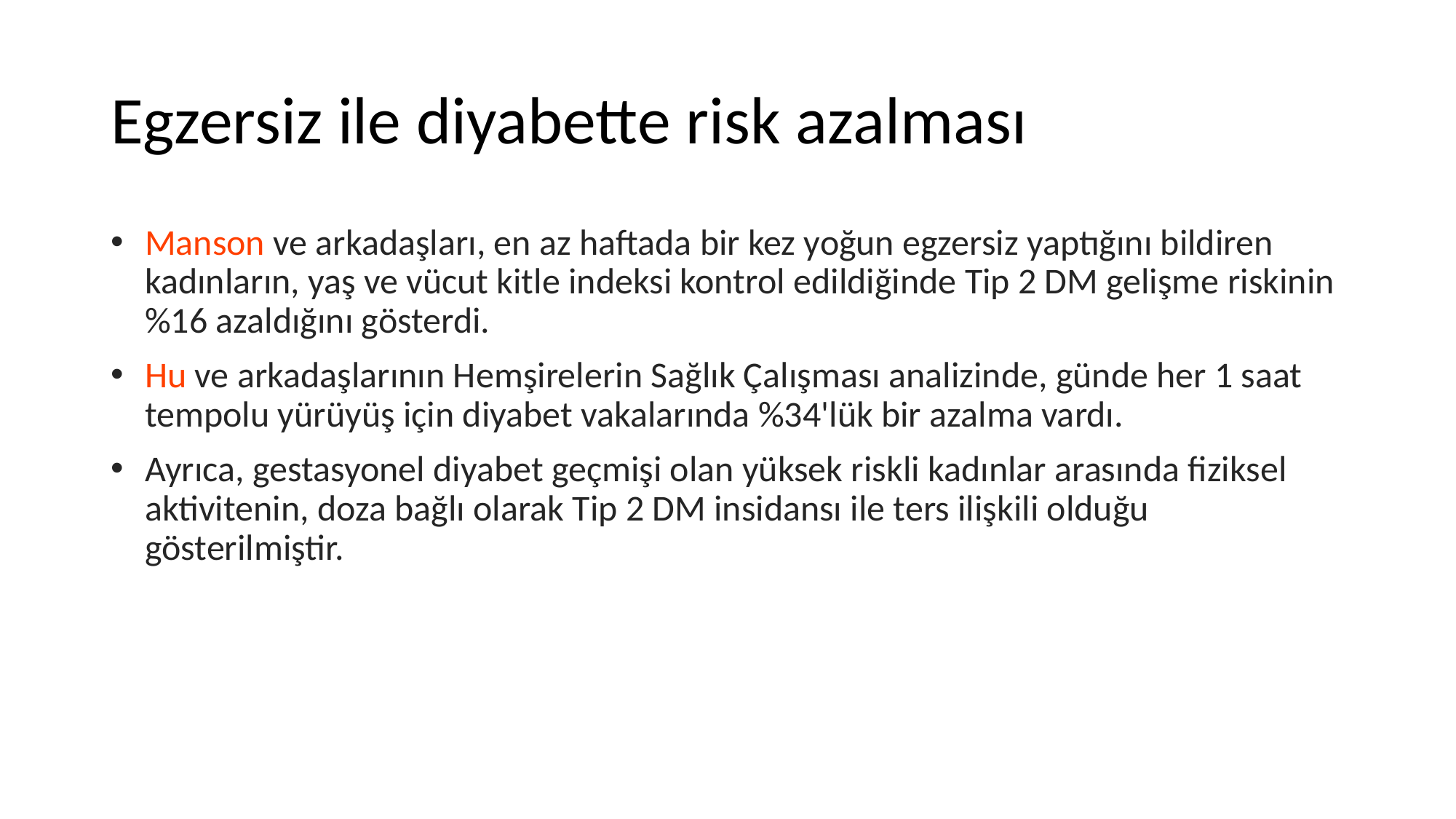

Egzersiz ile diyabette risk azalması
Manson ve arkadaşları, en az haftada bir kez yoğun egzersiz yaptığını bildiren kadınların, yaş ve vücut kitle indeksi kontrol edildiğinde Tip 2 DM gelişme riskinin %16 azaldığını gösterdi.
Hu ve arkadaşlarının Hemşirelerin Sağlık Çalışması analizinde, günde her 1 saat tempolu yürüyüş için diyabet vakalarında %34'lük bir azalma vardı.
Ayrıca, gestasyonel diyabet geçmişi olan yüksek riskli kadınlar arasında fiziksel aktivitenin, doza bağlı olarak Tip 2 DM insidansı ile ters ilişkili olduğu gösterilmiştir.